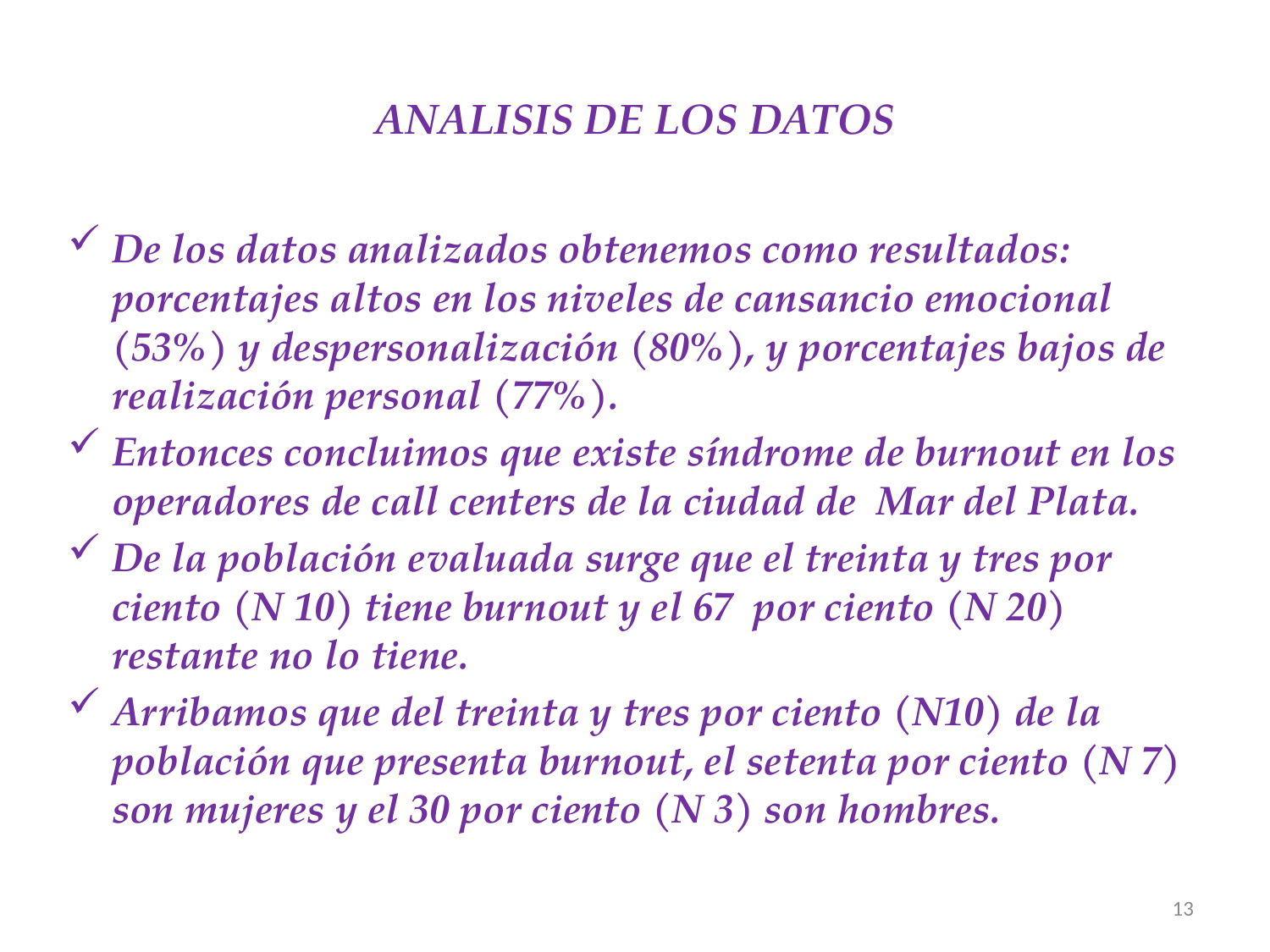

# ANALISIS DE LOS DATOS
De los datos analizados obtenemos como resultados: porcentajes altos en los niveles de cansancio emocional (53%) y despersonalización (80%), y porcentajes bajos de realización personal (77%).
Entonces concluimos que existe síndrome de burnout en los operadores de call centers de la ciudad de  Mar del Plata.
De la población evaluada surge que el treinta y tres por ciento (N 10) tiene burnout y el 67  por ciento (N 20) restante no lo tiene.
Arribamos que del treinta y tres por ciento (N10) de la población que presenta burnout, el setenta por ciento (N 7) son mujeres y el 30 por ciento (N 3) son hombres.

13